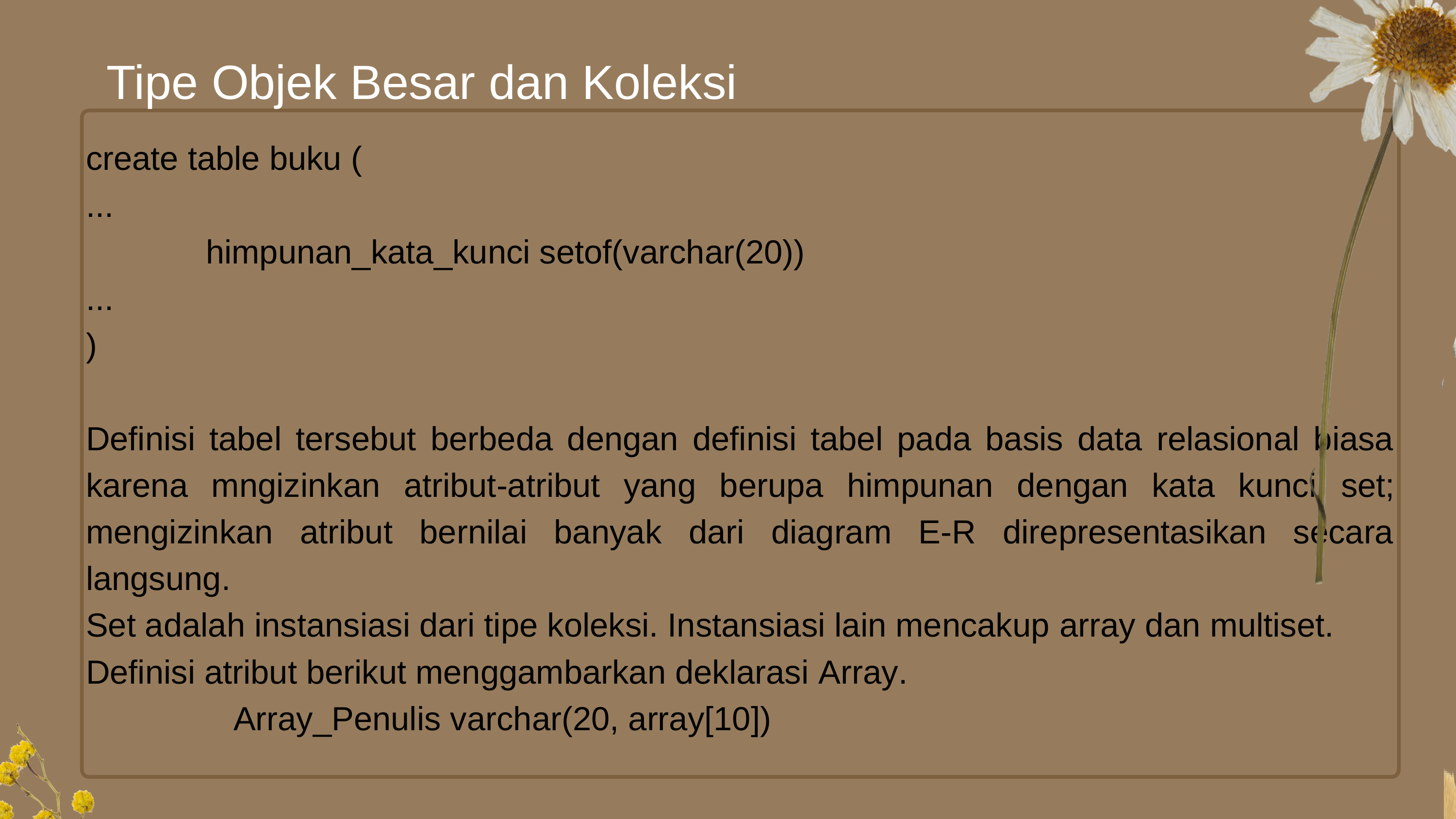

Tipe Objek Besar dan Koleksi

create table buku (
...
             himpunan_kata_kunci setof(varchar(20))
...
)

Definisi tabel tersebut berbeda dengan definisi tabel pada basis data relasional biasa karena mngizinkan atribut-atribut yang berupa himpunan dengan kata kunci set; mengizinkan atribut bernilai banyak dari diagram E-R direpresentasikan secara langsung.
Set adalah instansiasi dari tipe koleksi. Instansiasi lain mencakup array dan multiset.
Definisi atribut berikut menggambarkan deklarasi Array.
                Array_Penulis varchar(20, array[10])